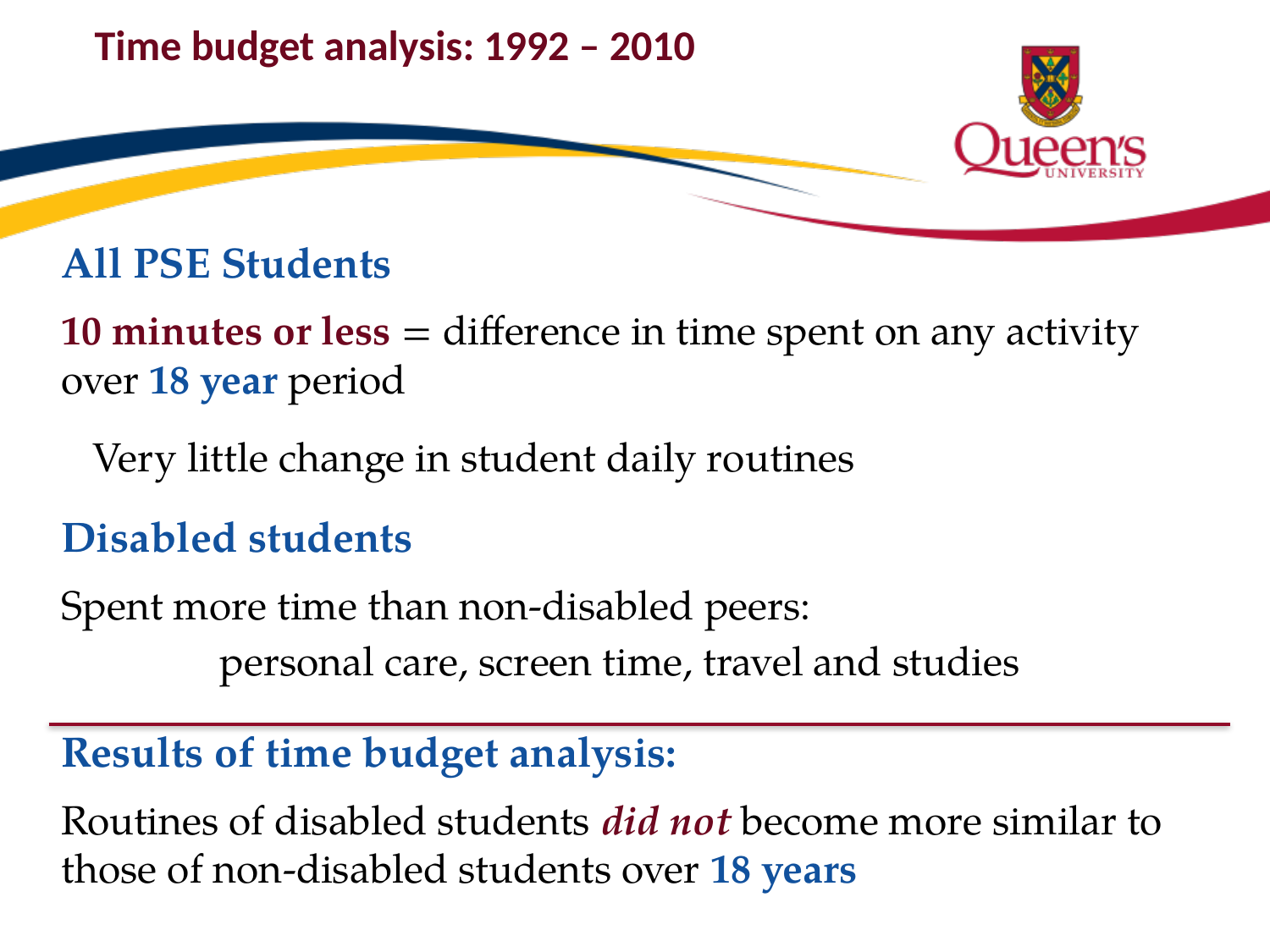

# Time budget analysis: 1992 – 2010
All PSE Students
10 minutes or less = difference in time spent on any activity over 18 year period
Very little change in student daily routines
Disabled students
Spent more time than non-disabled peers:
	personal care, screen time, travel and studies
Results of time budget analysis:
Routines of disabled students did not become more similar to those of non-disabled students over 18 years